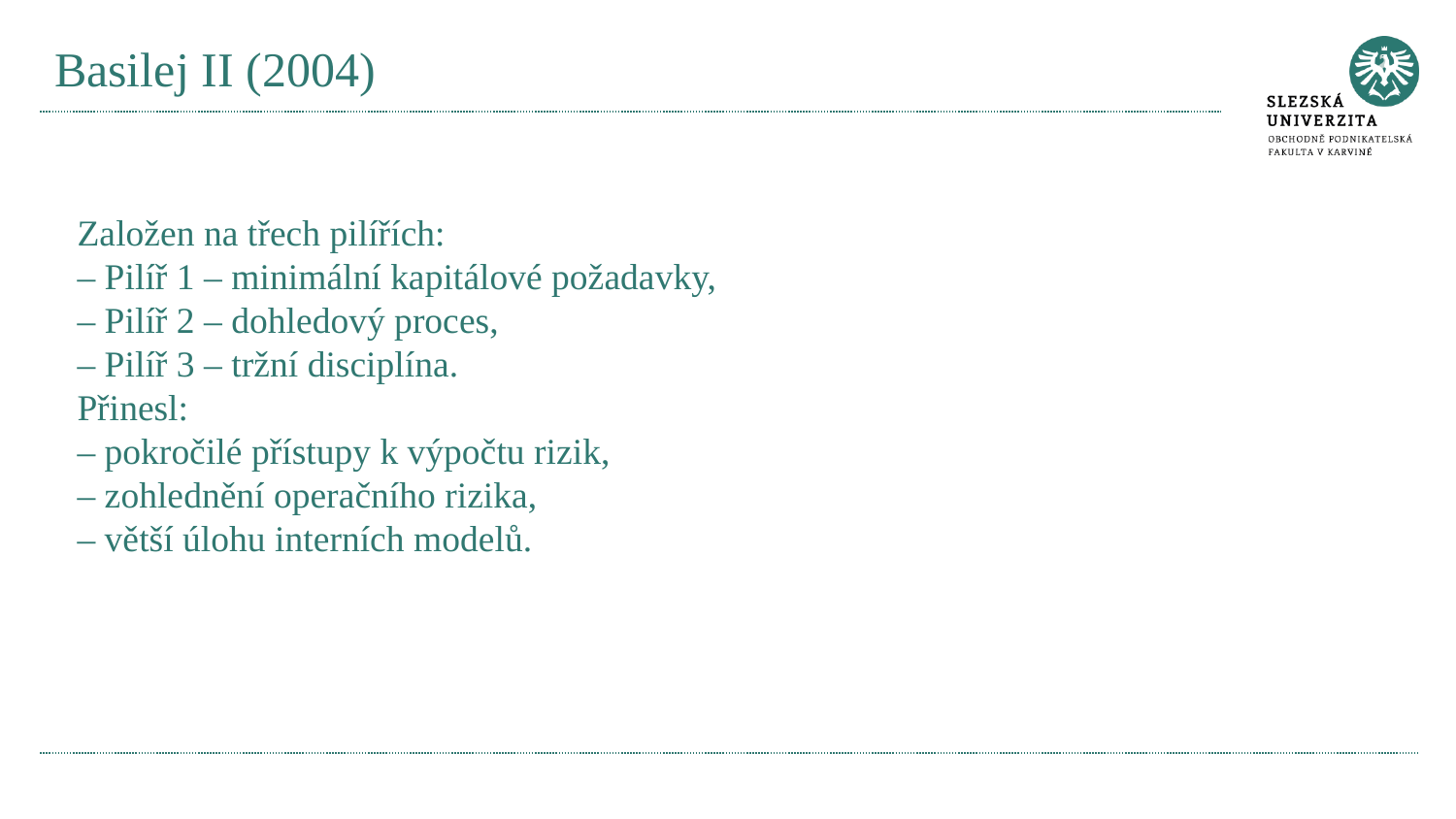

# Basilej II (2004)
Založen na třech pilířích:
– Pilíř 1 – minimální kapitálové požadavky,
– Pilíř 2 – dohledový proces,
– Pilíř 3 – tržní disciplína.
Přinesl:
– pokročilé přístupy k výpočtu rizik,
– zohlednění operačního rizika,
– větší úlohu interních modelů.